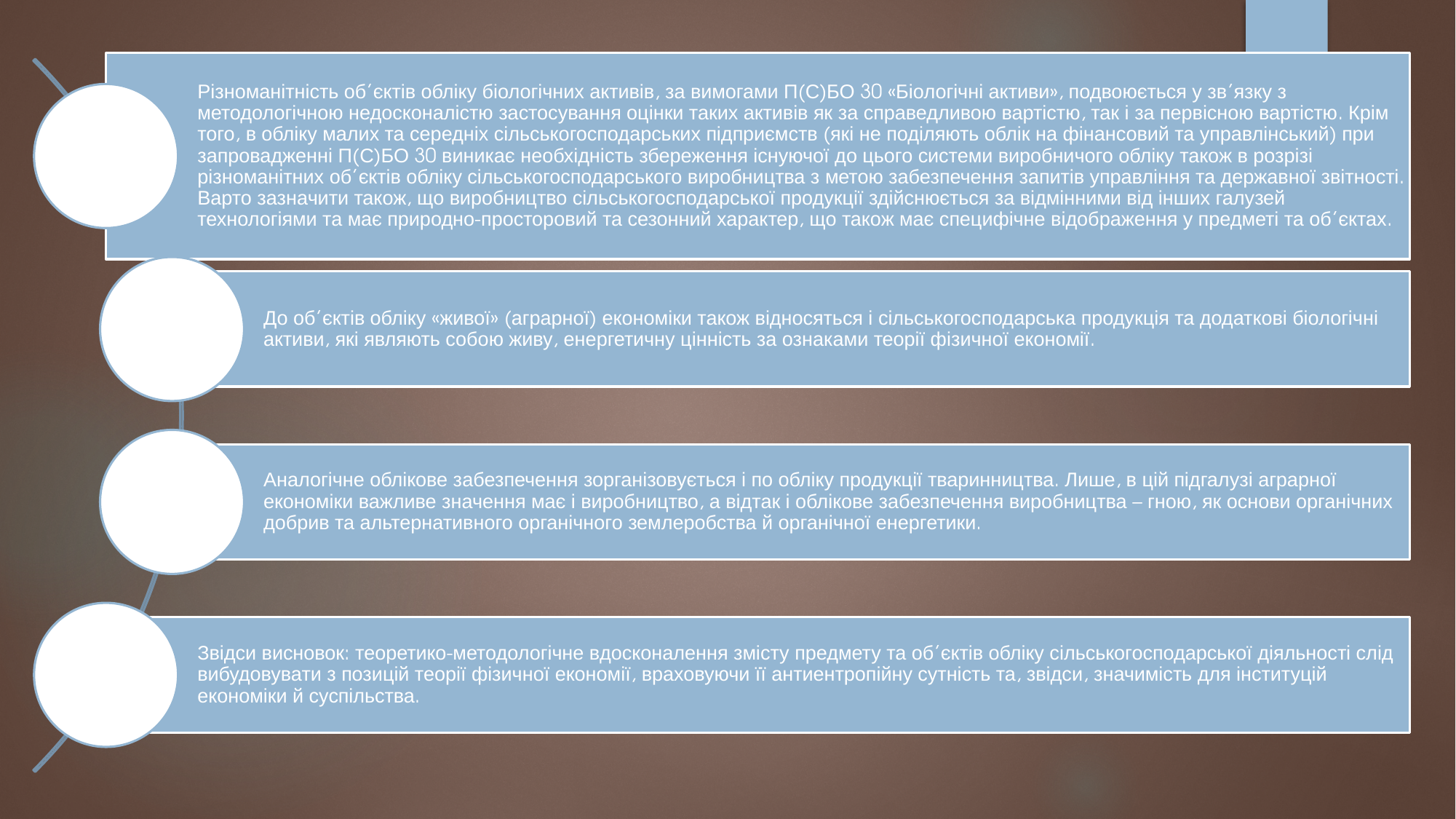

Різноманітність об’єктів обліку біологічних активів, за вимогами П(С)БО 30 «Біологічні активи», подвоюється у зв’язку з методологічною недосконалістю застосування оцінки таких активів як за справедливою вартістю, так і за первісною вартістю. Крім того, в обліку малих та середніх сільськогосподарських підприємств (які не поділяють облік на фінансовий та управлінський) при запровадженні П(С)БО 30 виникає необхідність збереження існуючої до цього системи виробничого обліку також в розрізі різноманітних об’єктів обліку сільськогосподарського виробництва з метою забезпечення запитів управління та державної звітності. Варто зазначити також, що виробництво сільськогосподарської продукції здійснюється за відмінними від інших галузей технологіями та має природно-просторовий та сезонний характер, що також має специфічне відображення у предметі та об’єктах.
До об’єктів обліку «живої» (аграрної) економіки також відносяться і сільськогосподарська продукція та додаткові біологічні активи, які являють собою живу, енергетичну цінність за ознаками теорії фізичної економії.
Аналогічне облікове забезпечення зорганізовується і по обліку продукції тваринництва. Лише, в цій підгалузі аграрної економіки важливе значення має і виробництво, а відтак і облікове забезпечення виробництва – гною, як основи органічних добрив та альтернативного органічного землеробства й органічної енергетики.
Звідси висновок: теоретико-методологічне вдосконалення змісту предмету та об’єктів обліку сільськогосподарської діяльності слід вибудовувати з позицій теорії фізичної економії, враховуючи її антиентропійну сутність та, звідси, значимість для інституцій економіки й суспільства.